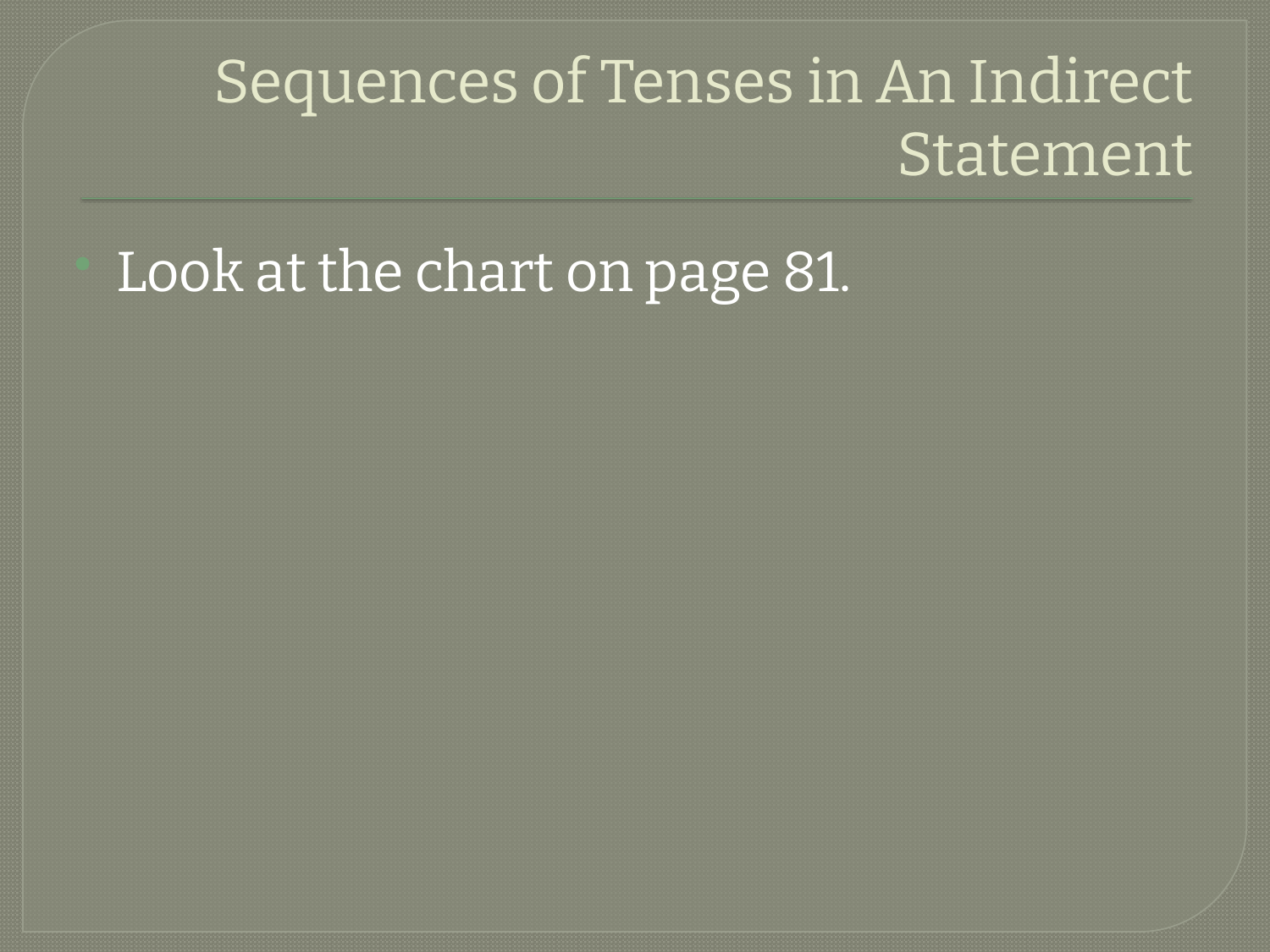

# Sequences of Tenses in An Indirect Statement
Look at the chart on page 81.